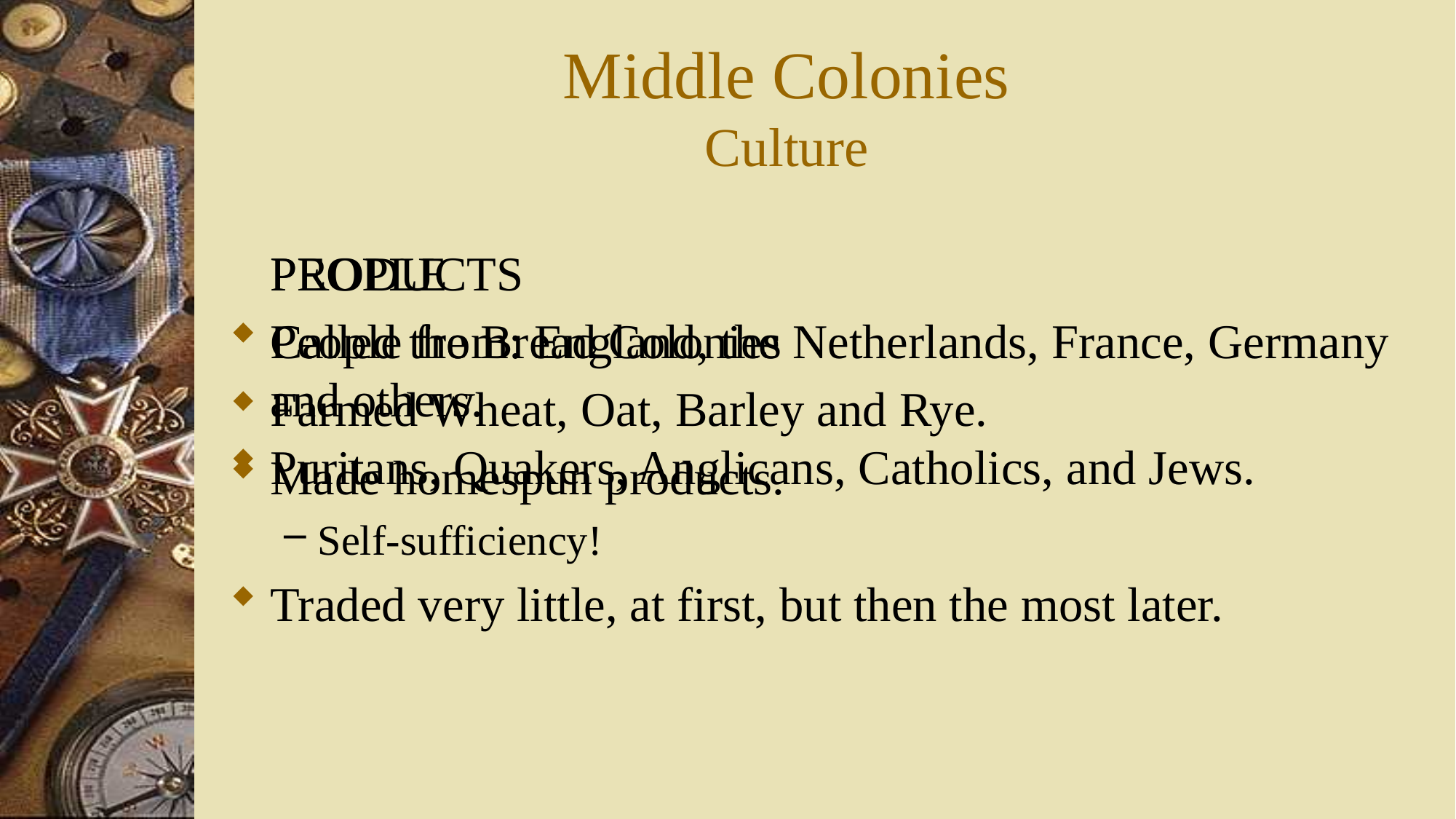

# Middle Colonies Culture
	PRODUCTS
Called the Bread Colonies
Farmed Wheat, Oat, Barley and Rye.
Made homespun products.
Self-sufficiency!
Traded very little, at first, but then the most later.
	PEOPLE
People from: England, the Netherlands, France, Germany and others.
Puritans, Quakers, Anglicans, Catholics, and Jews.